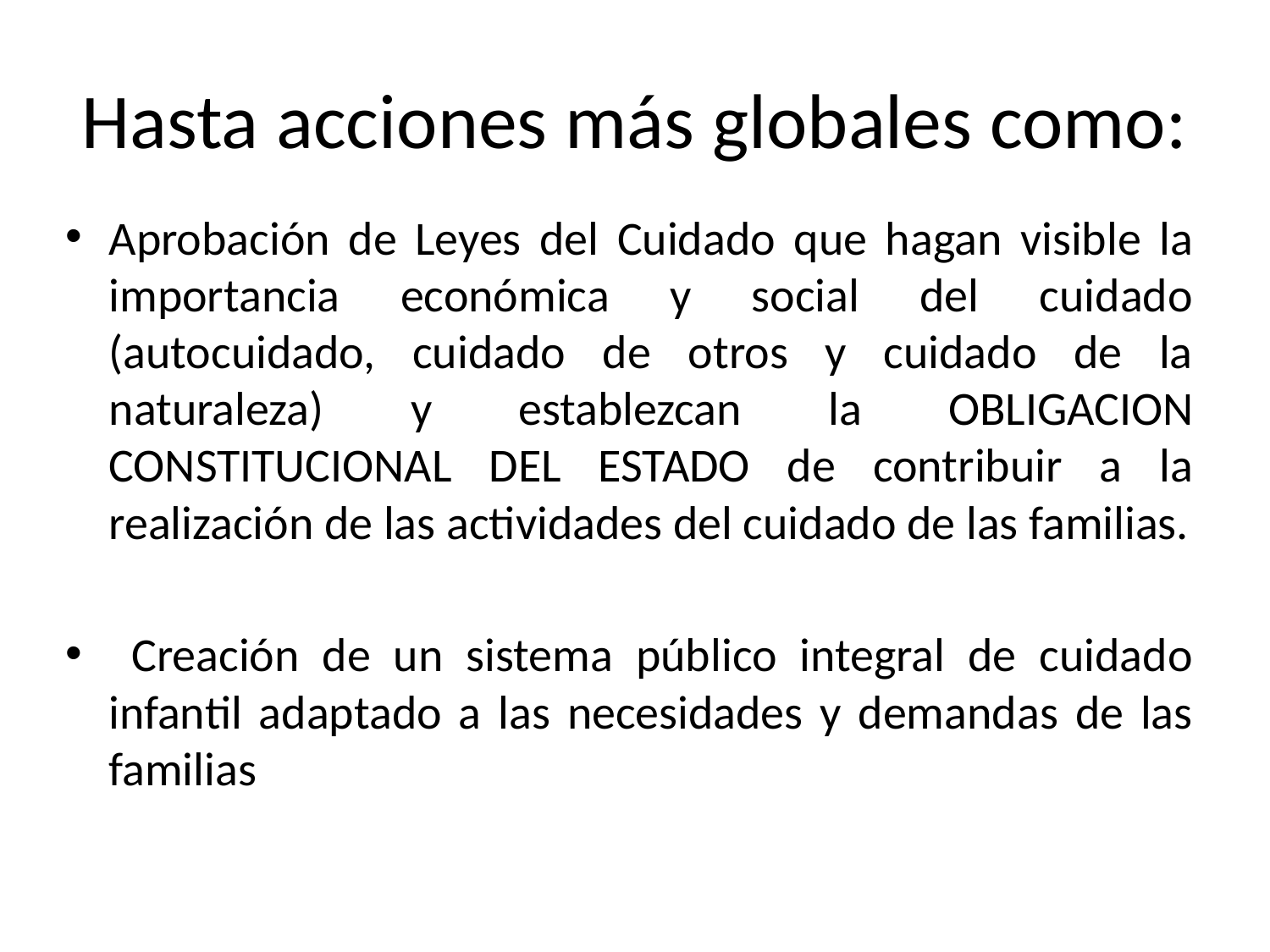

# Hasta acciones más globales como:
Aprobación de Leyes del Cuidado que hagan visible la importancia económica y social del cuidado (autocuidado, cuidado de otros y cuidado de la naturaleza) y establezcan la OBLIGACION CONSTITUCIONAL DEL ESTADO de contribuir a la realización de las actividades del cuidado de las familias.

 Creación de un sistema público integral de cuidado infantil adaptado a las necesidades y demandas de las familias